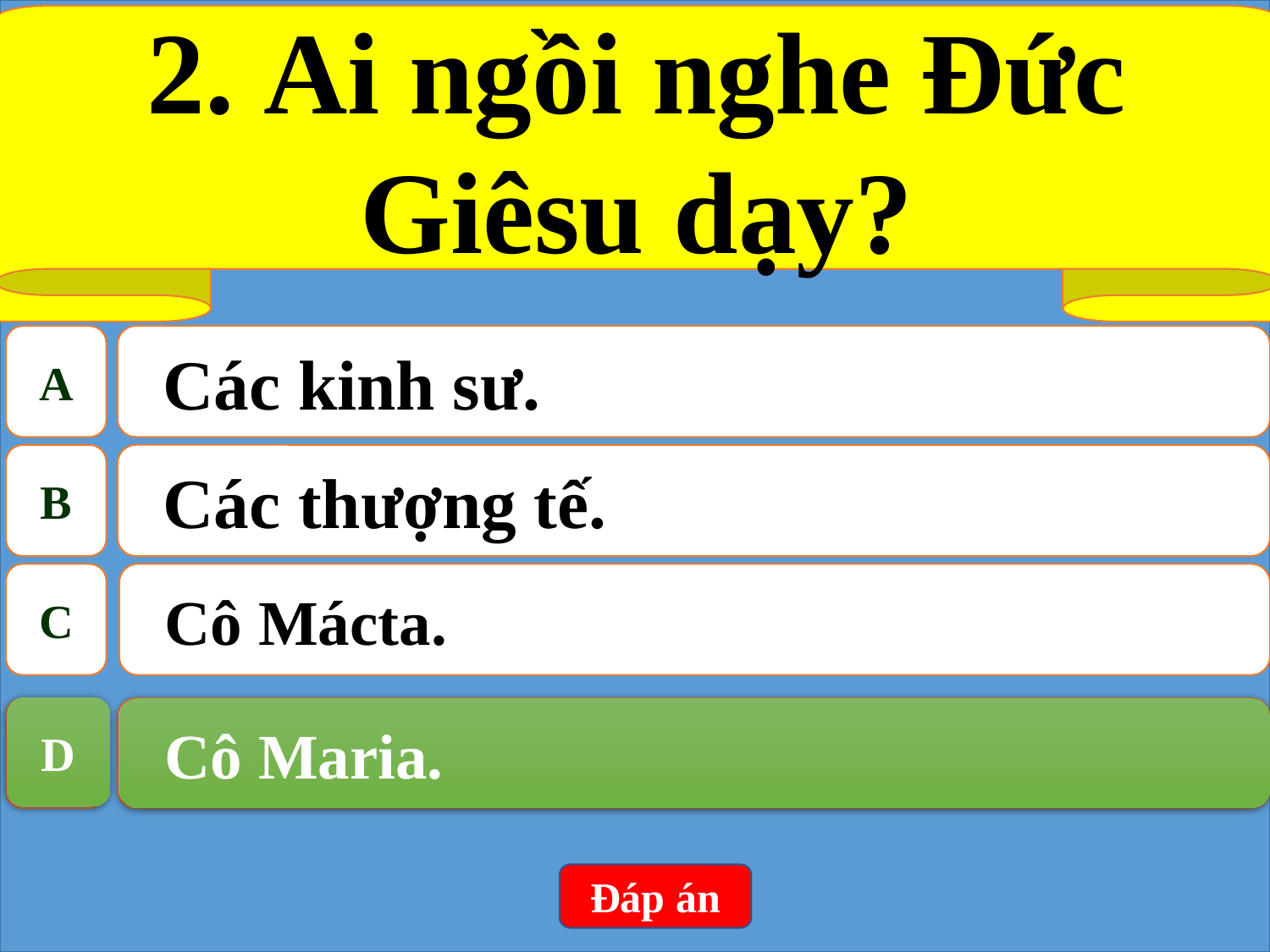

2. Ai ngồi nghe Đức Giêsu dạy?
A
Các kinh sư.
B
Các thượng tế.
C
Cô Mácta.
D
Cô Maria.
D
Cô Maria.
Đáp án